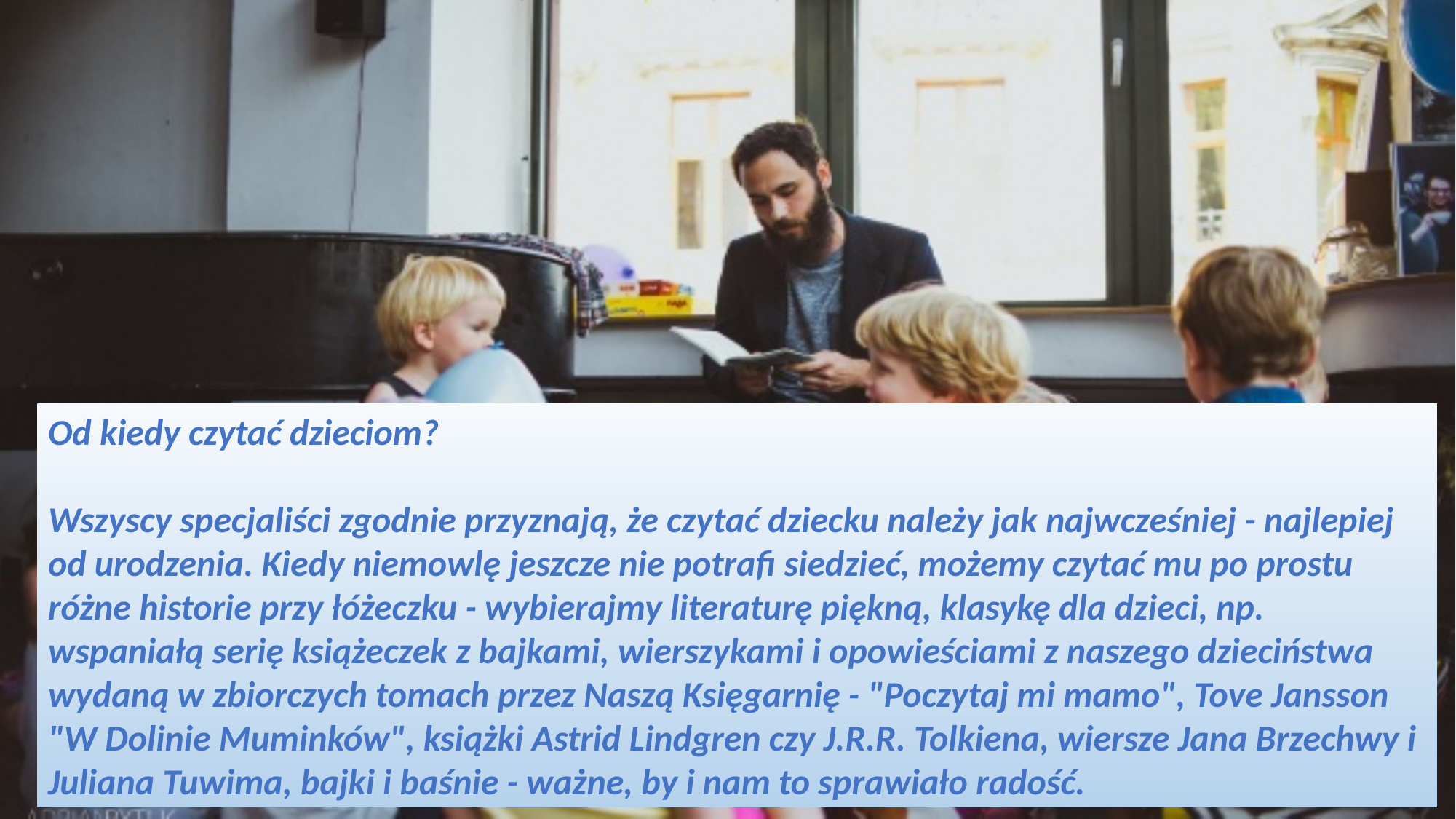

Od kiedy czytać dzieciom?

Wszyscy specjaliści zgodnie przyznają, że czytać dziecku należy jak najwcześniej - najlepiej od urodzenia. Kiedy niemowlę jeszcze nie potrafi siedzieć, możemy czytać mu po prostu różne historie przy łóżeczku - wybierajmy literaturę piękną, klasykę dla dzieci, np. wspaniałą serię książeczek z bajkami, wierszykami i opowieściami z naszego dzieciństwa wydaną w zbiorczych tomach przez Naszą Księgarnię - "Poczytaj mi mamo", Tove Jansson "W Dolinie Muminków", książki Astrid Lindgren czy J.R.R. Tolkiena, wiersze Jana Brzechwy i Juliana Tuwima, bajki i baśnie - ważne, by i nam to sprawiało radość.